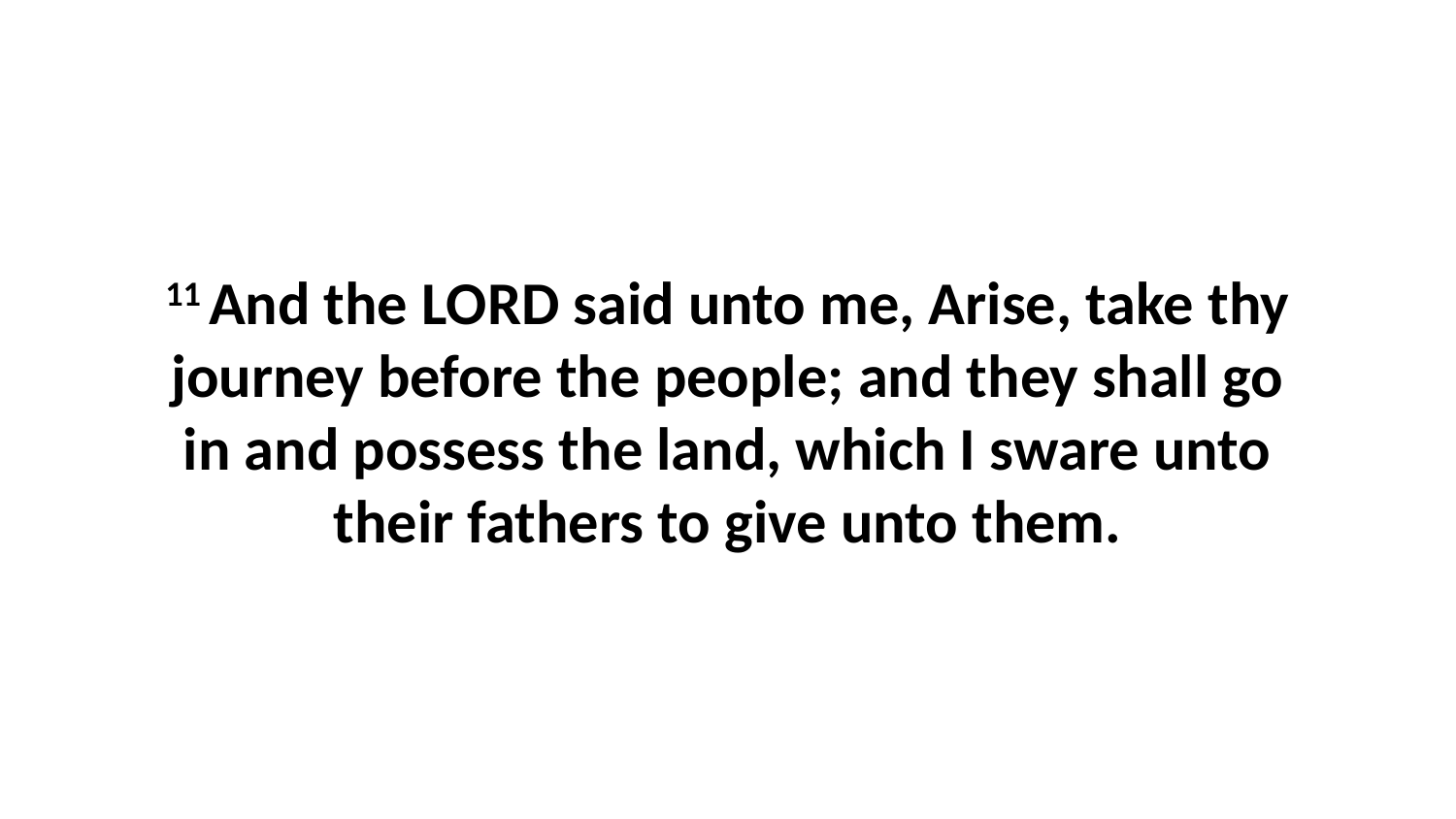

11 And the LORD said unto me, Arise, take thy journey before the people; and they shall go in and possess the land, which I sware unto their fathers to give unto them.